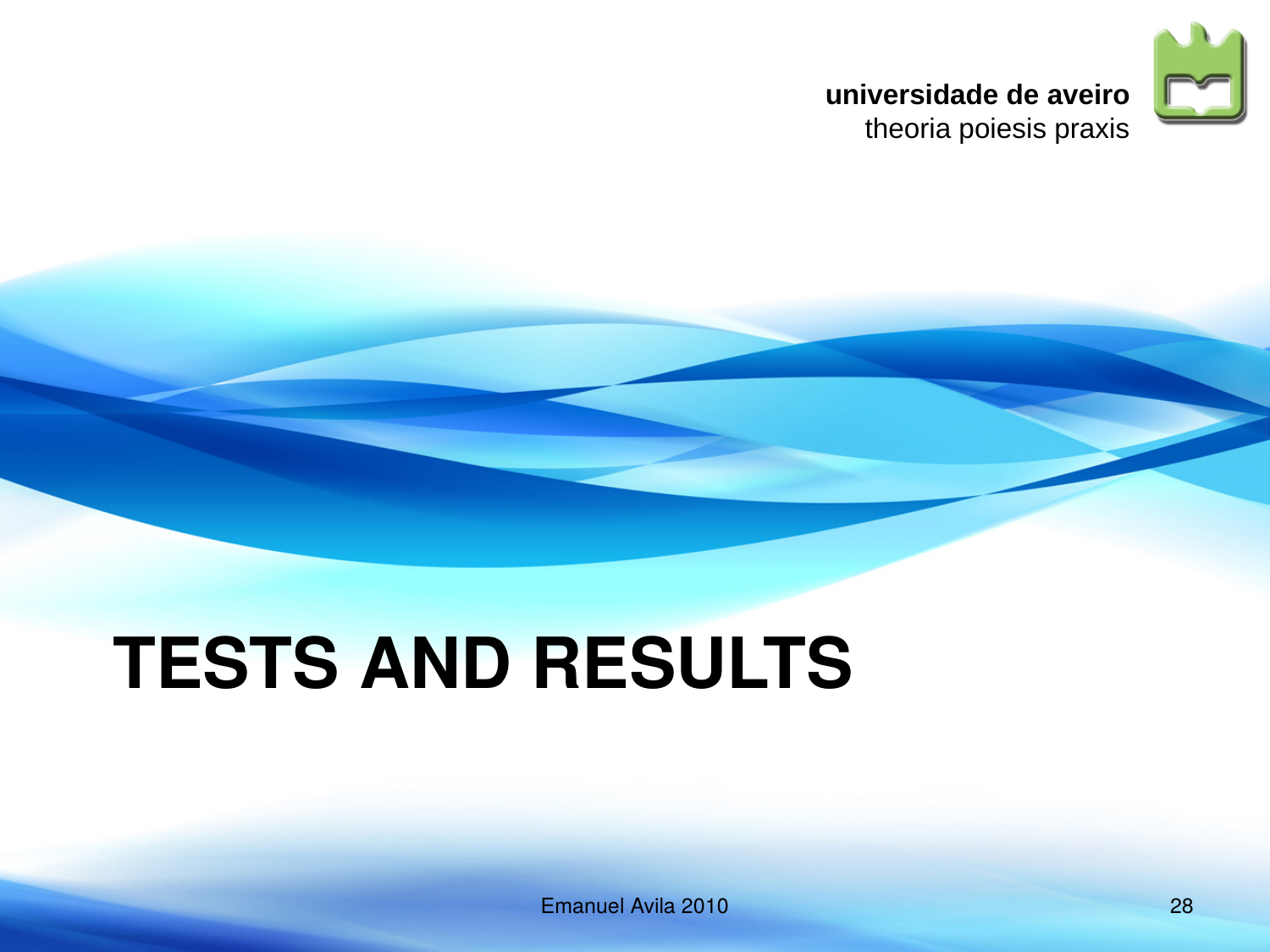

# Tests and results
Emanuel Avila 2010
28